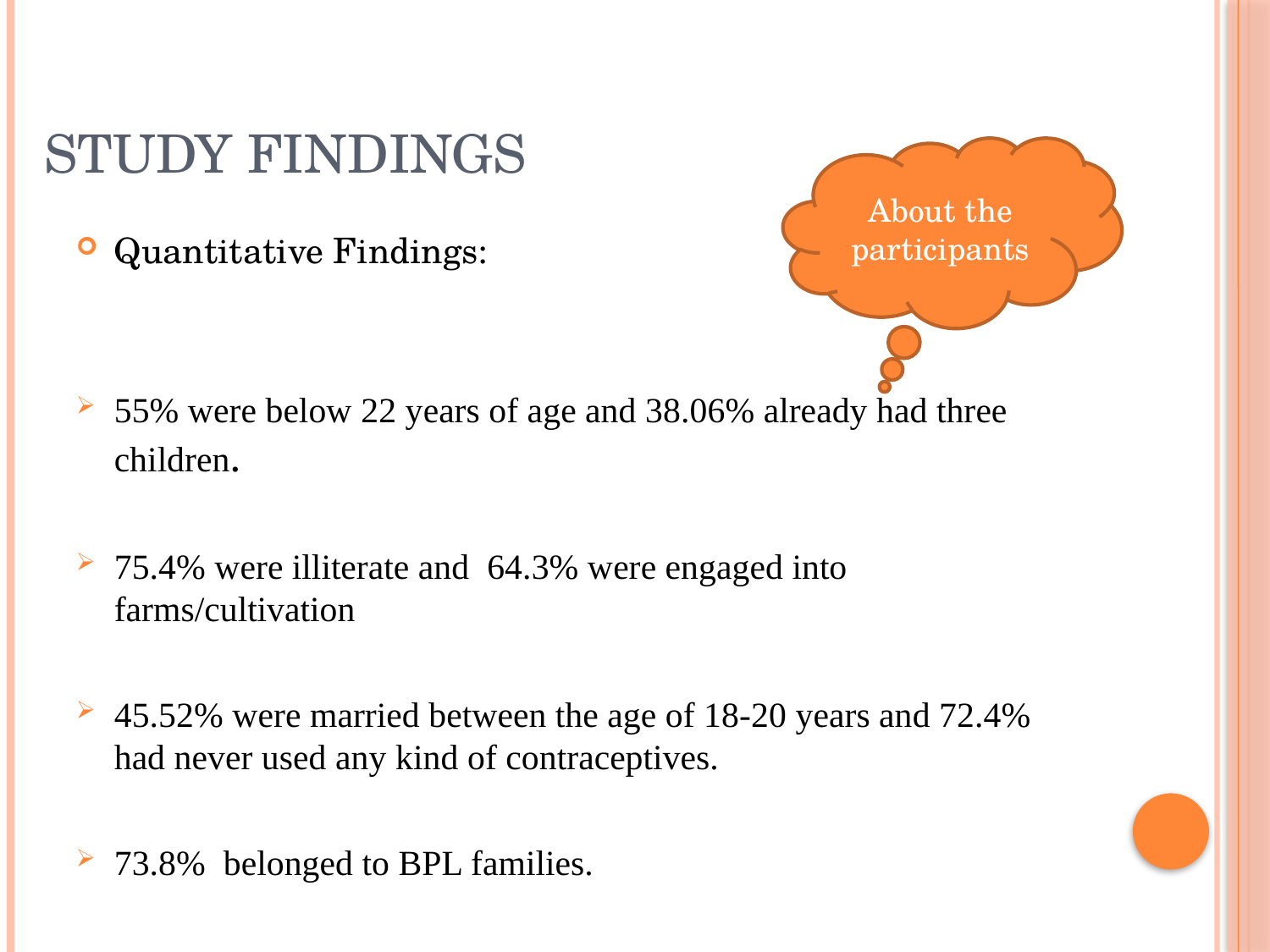

# Study findings
About the participants
Quantitative Findings:

55% were below 22 years of age and 38.06% already had three children.

75.4% were illiterate and  64.3% were engaged into farms/cultivation

45.52% were married between the age of 18-20 years and 72.4% had never used any kind of contraceptives.

73.8%  belonged to BPL families.